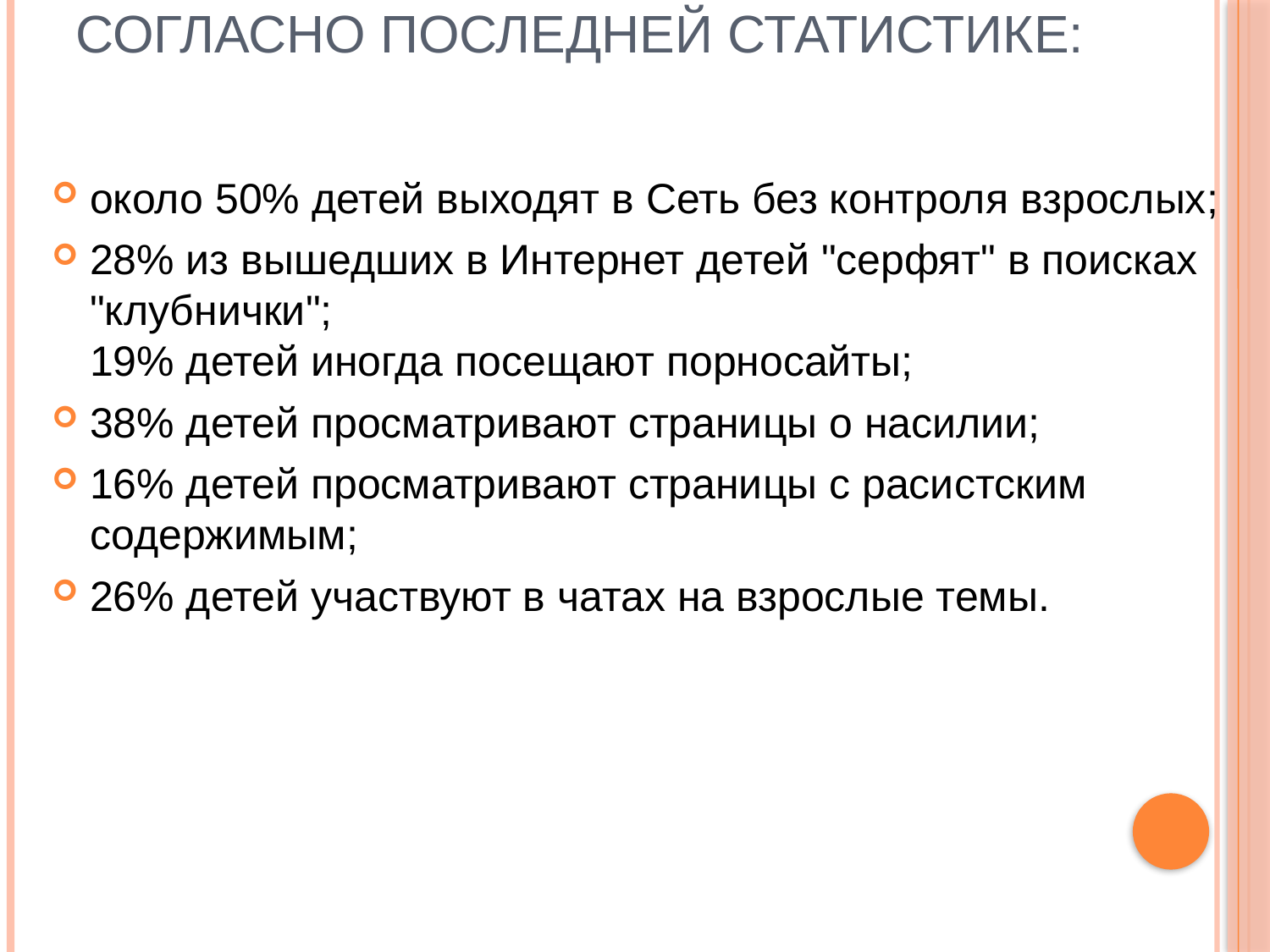

# Согласно последней статистике:
около 50% детей выходят в Сеть без контроля взрослых;
28% из вышедших в Интернет детей "серфят" в поисках "клубнички";
19% детей иногда посещают порносайты;
38% детей просматривают страницы о насилии;
16% детей просматривают страницы с расистским содержимым;
26% детей участвуют в чатах на взрослые темы.